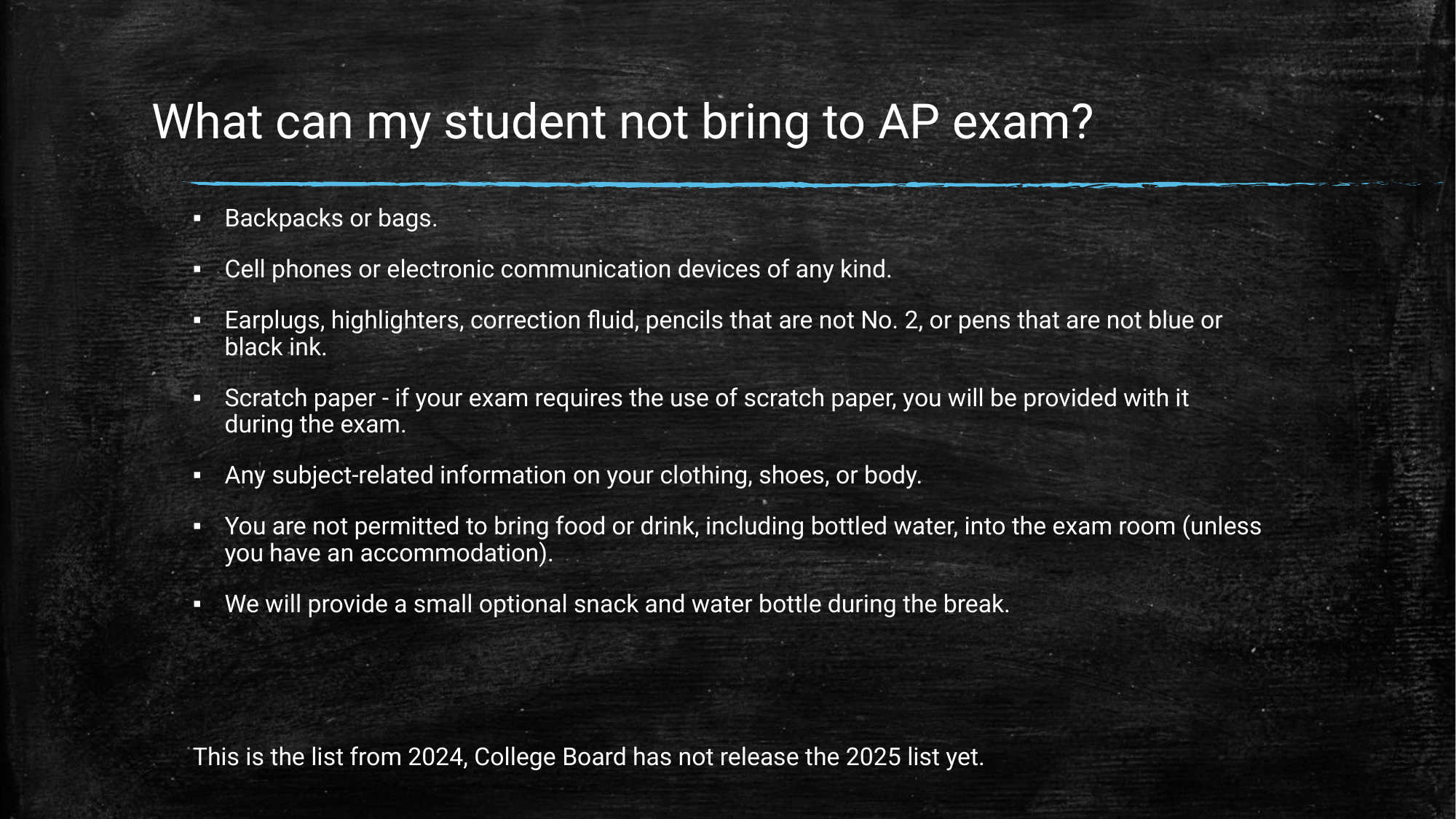

# What can my student not bring to AP exam?
Backpacks or bags.
Cell phones or electronic communication devices of any kind.
Earplugs, highlighters, correction fluid, pencils that are not No. 2, or pens that are not blue or black ink.
Scratch paper - if your exam requires the use of scratch paper, you will be provided with it during the exam.
Any subject-related information on your clothing, shoes, or body.
You are not permitted to bring food or drink, including bottled water, into the exam room (unless you have an accommodation).
We will provide a small optional snack and water bottle during the break.

This is the list from 2024, College Board has not release the 2025 list yet.